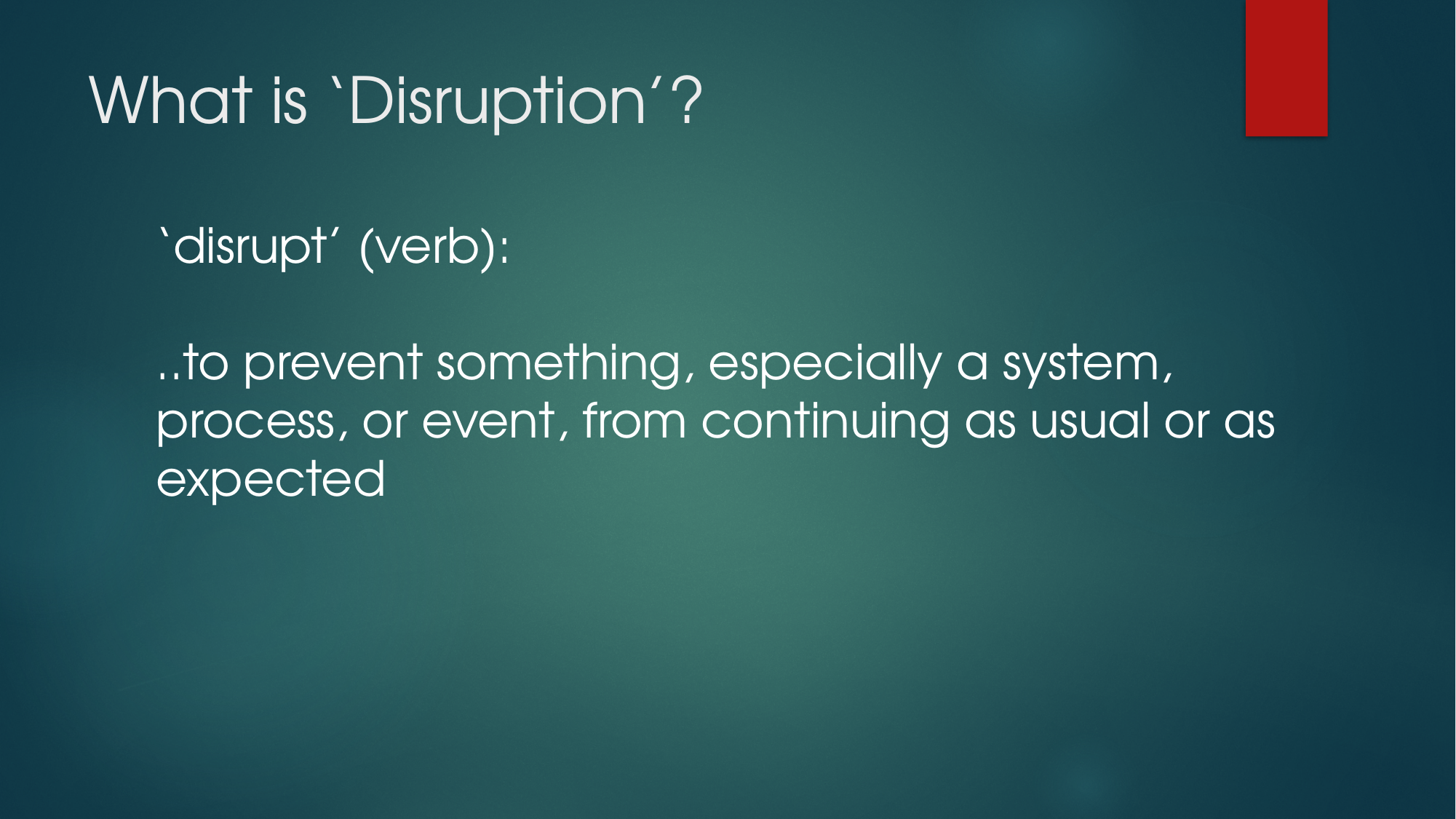

# What is ‘Disruption’?
‘disrupt’ (verb):

..to prevent something, especially a system, process, or event, from continuing as usual or as expected